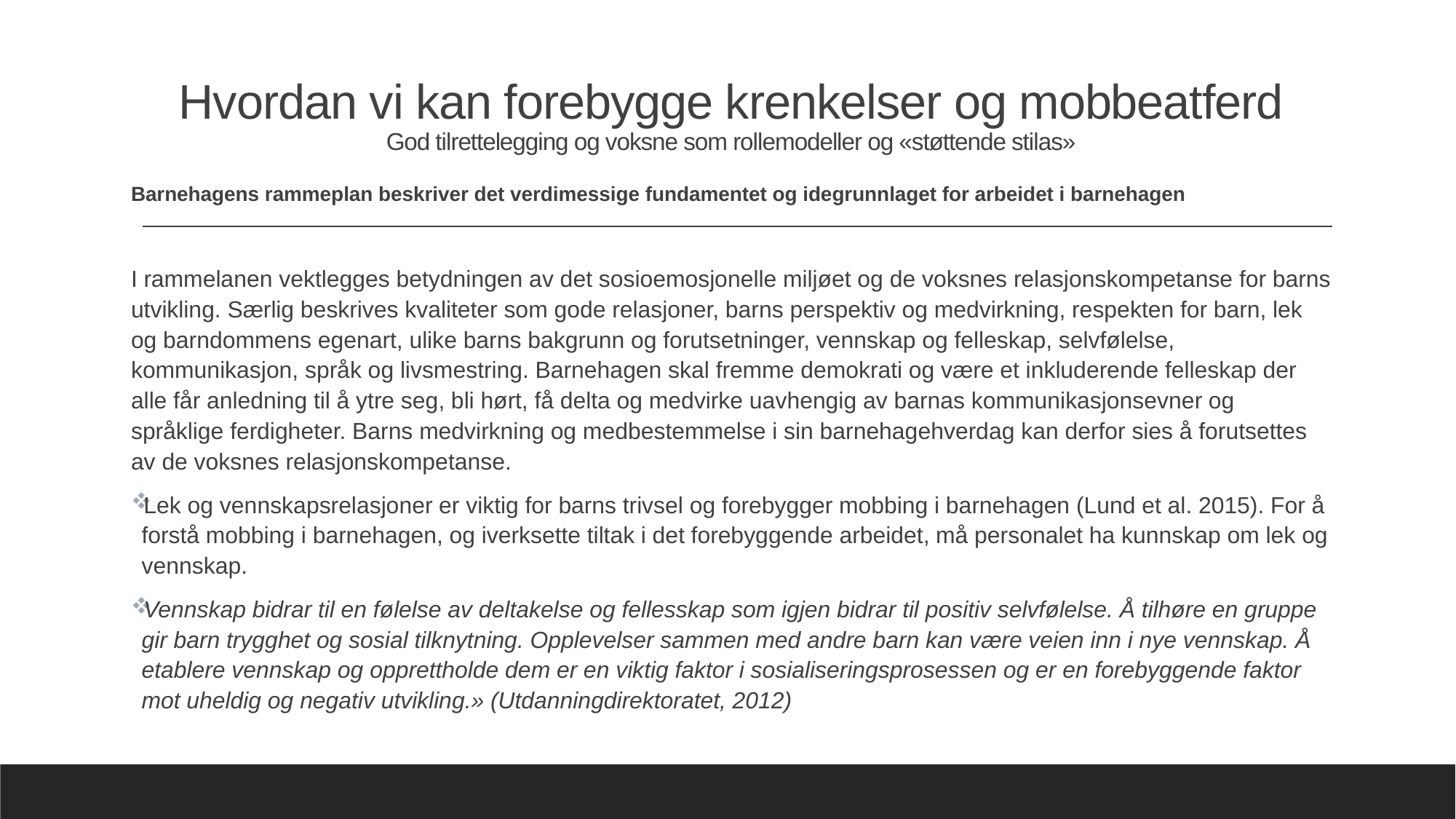

# Hvordan vi kan forebygge krenkelser og mobbeatferd God tilrettelegging og voksne som rollemodeller og «støttende stilas»
Barnehagens rammeplan beskriver det verdimessige fundamentet og idegrunnlaget for arbeidet i barnehagen

I rammelanen vektlegges betydningen av det sosioemosjonelle miljøet og de voksnes relasjonskompetanse for barns utvikling. Særlig beskrives kvaliteter som gode relasjoner, barns perspektiv og medvirkning, respekten for barn, lek og barndommens egenart, ulike barns bakgrunn og forutsetninger, vennskap og felleskap, selvfølelse, kommunikasjon, språk og livsmestring. Barnehagen skal fremme demokrati og være et inkluderende felleskap der alle får anledning til å ytre seg, bli hørt, få delta og medvirke uavhengig av barnas kommunikasjonsevner og språklige ferdigheter. Barns medvirkning og medbestemmelse i sin barnehagehverdag kan derfor sies å forutsettes av de voksnes relasjonskompetanse.
Lek og vennskapsrelasjoner er viktig for barns trivsel og forebygger mobbing i barnehagen (Lund et al. 2015). For å forstå mobbing i barnehagen, og iverksette tiltak i det forebyggende arbeidet, må personalet ha kunnskap om lek og vennskap.
Vennskap bidrar til en følelse av deltakelse og fellesskap som igjen bidrar til positiv selvfølelse. Å tilhøre en gruppe gir barn trygghet og sosial tilknytning. Opplevelser sammen med andre barn kan være veien inn i nye vennskap. Å etablere vennskap og opprettholde dem er en viktig faktor i sosialiseringsprosessen og er en forebyggende faktor mot uheldig og negativ utvikling.» (Utdanningdirektoratet, 2012)